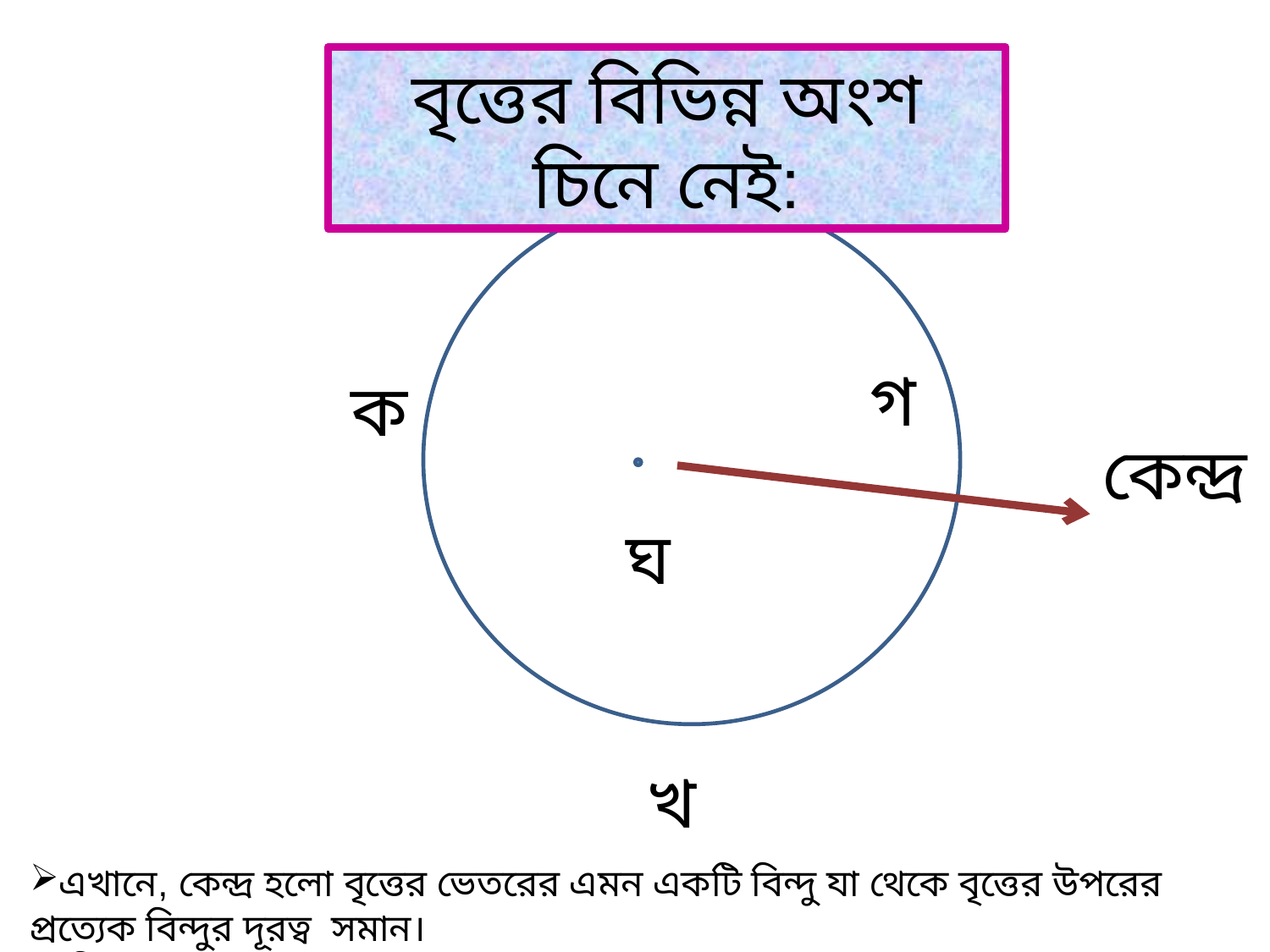

বৃত্তের বিভিন্ন অংশ চিনে নেই:
vvvvvvvvvvvvvvvvvvvvvvvvvvvvvvvvvvvvvvvvvvvvvvvvvvvvvvvvvvvvvvvvvvvvvvvvv
গ
ক
কেন্দ্র

ঘ
খ
এখানে, কেন্দ্র হলো বৃত্তের ভেতরের এমন একটি বিন্দু যা থেকে বৃত্তের উপরের প্রত্যেক বিন্দুর দূরত্ব  সমান।
 চিত্রে ঘ হলো কখগ বৃত্তের কেন্দ্র ।